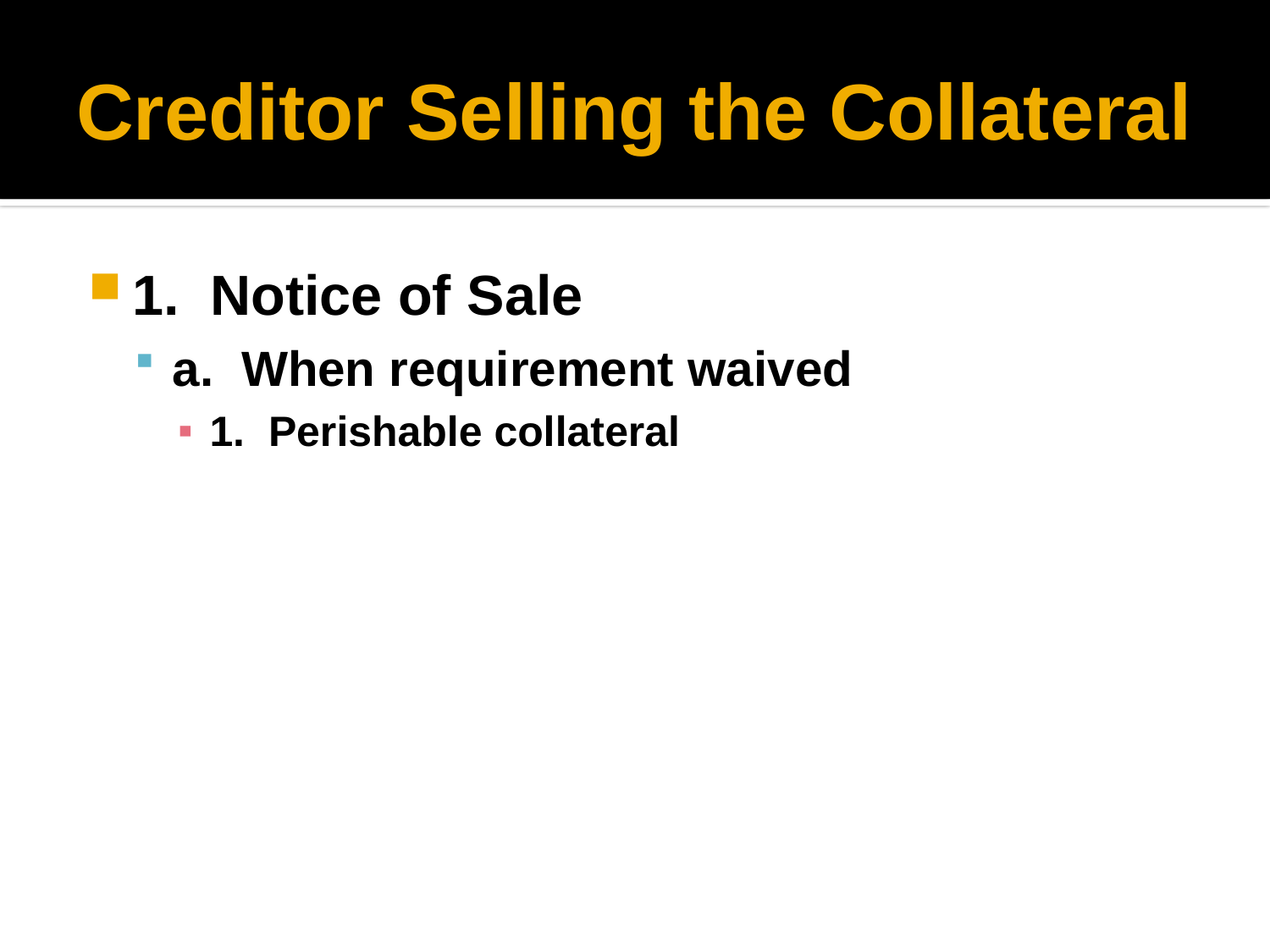

# Creditor Selling the Collateral
1.  Notice of Sale
a.  When requirement waived
1.  Perishable collateral